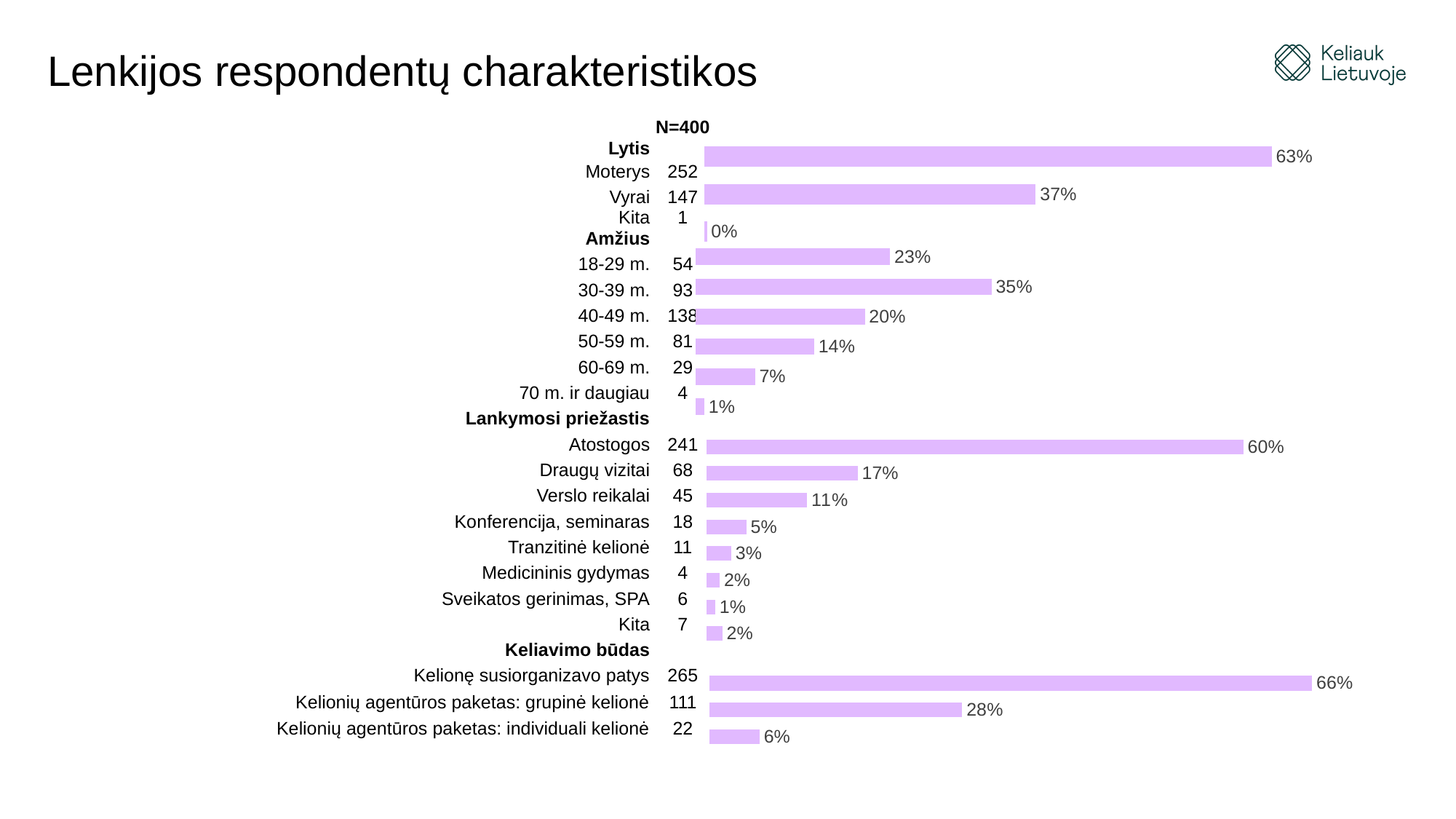

# Lenkijos respondentų charakteristikos
|  | N=400 |
| --- | --- |
| Lytis |  |
| Moterys | 252 |
| Vyrai Kita | 147 1 |
| Amžius |  |
| 18-29 m. | 54 |
| 30-39 m. | 93 |
| 40-49 m. | 138 |
| 50-59 m. | 81 |
| 60-69 m. | 29 |
| 70 m. ir daugiau | 4 |
| Lankymosi priežastis |  |
| Atostogos | 241 |
| Draugų vizitai | 68 |
| Verslo reikalai | 45 |
| Konferencija, seminaras | 18 |
| Tranzitinė kelionė | 11 |
| Medicininis gydymas | 4 |
| Sveikatos gerinimas, SPA | 6 |
| Kita | 7 |
| Keliavimo būdas |  |
| Kelionę susiorganizavo patys | 265 |
| Kelionių agentūros paketas: grupinė kelionė | 111 |
| Kelionių agentūros paketas: individuali kelionė | 22 |

### Chart

| Category |
|---|

### Chart

| Category |  |
|---|---|
| Other  | 0.003 |
| Male  | 0.368 |
| Female  | 0.63 |

### Chart

| Category |  |
|---|---|
| 30-39 m. | 0.01 |
| 40-49 m. | 0.07 |
| 50-59 m. | 0.14 |
| 18-29 m. | 0.2 |
| 60-69 m. | 0.35 |
| 70 m. ir daugiau | 0.23 |

### Chart

| Category |  |
|---|---|
| Kita | 0.018 |
| Medicininis gydymas | 0.01 |
| Sveikatos gerinimas, SPA | 0.015 |
| Tranzitinė kelionė | 0.028 |
| Konferencija, seminaras | 0.045 |
| Verslo reikalai | 0.113 |
| Draugų vizitai | 0.17 |
| Atostogos | 0.603 |

### Chart

| Category |  |
|---|---|
| Kelionių agentūros paketas: individuali kelionė | 0.055 |
| Kelionių agentūros paketas: grupinę kelionė | 0.278 |
| Kelionę susiorganizavo patys | 0.663 |